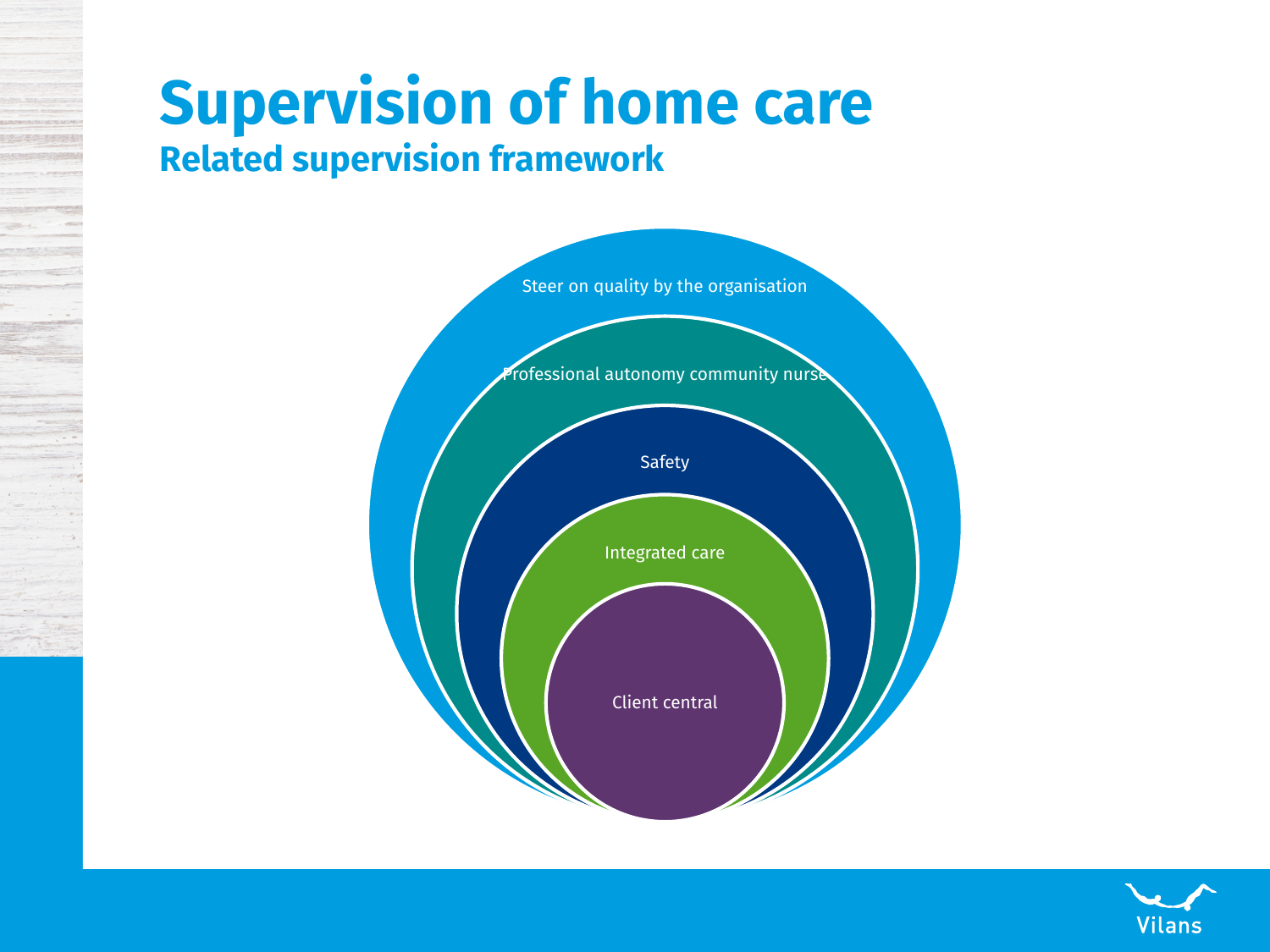

# Supervision of home care Related supervision framework
Steer on quality by the organisation
Professional autonomy community nurse
Safety
Integrated care
Client central